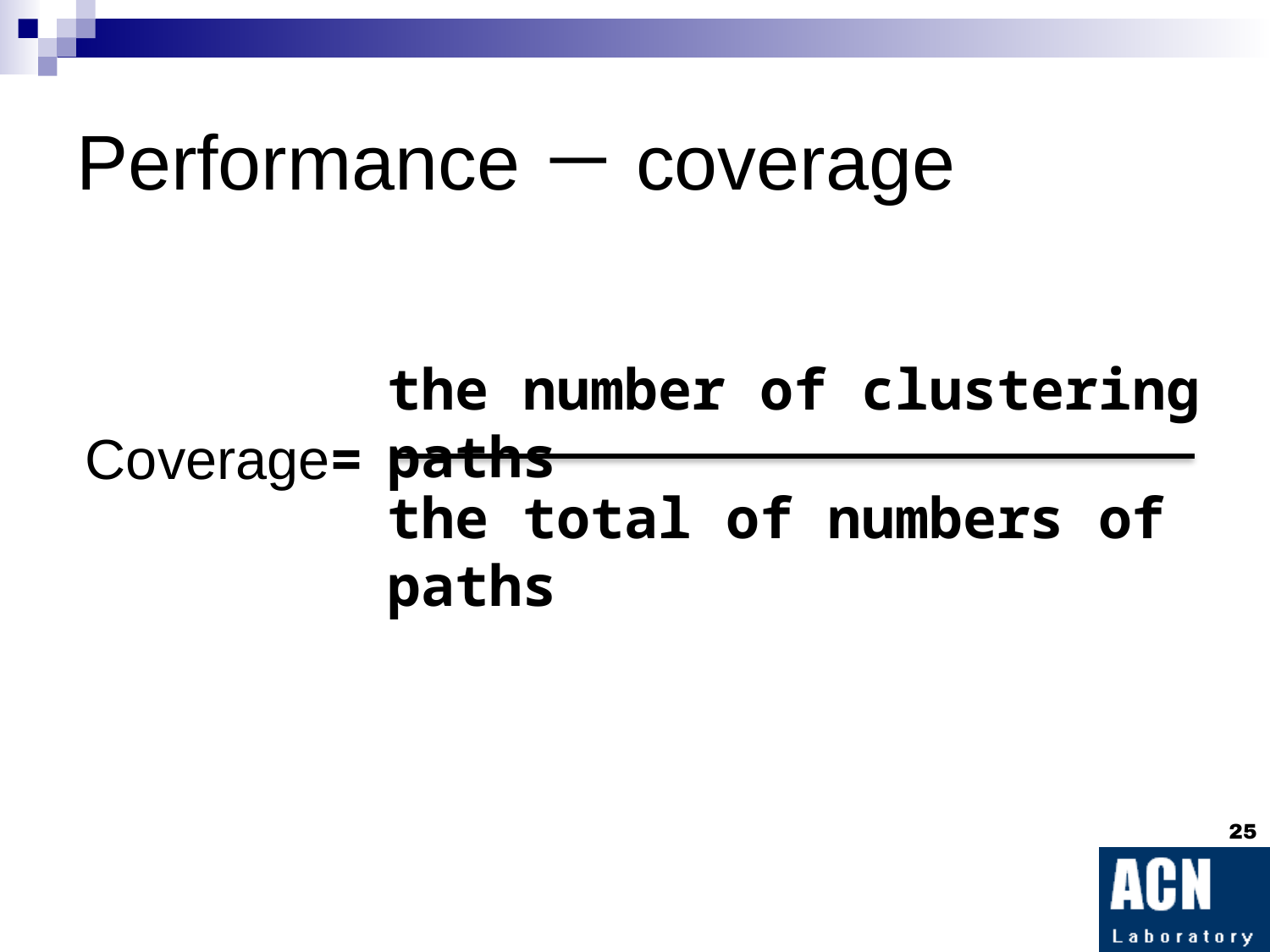

# Performance－coverage
the number of clustering paths
Coverage=
the total of numbers of paths
25